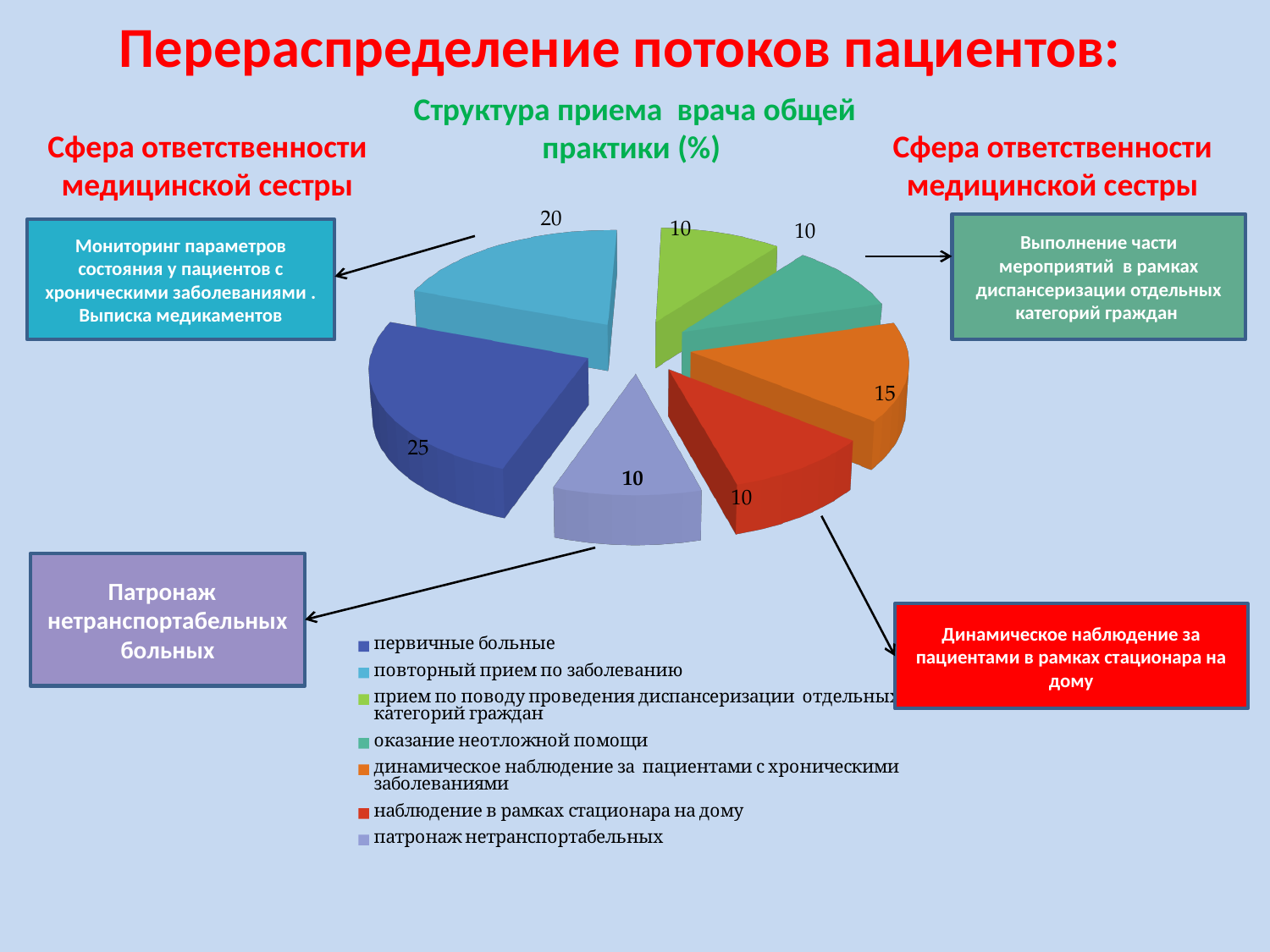

Перераспределение потоков пациентов:
Структура приема  врача общей практики (%)
Сфера ответственности  медицинской сестры
Сфера ответственности  медицинской сестры

[unsupported chart]

Выполнение части мероприятий  в рамках диспансеризации отдельных категорий граждан
Мониторинг параметров состояния у пациентов с хроническими заболеваниями . Выписка медикаментов
Патронаж   нетранспортабельных больных
Динамическое наблюдение за пациентами в рамках стационара на дому